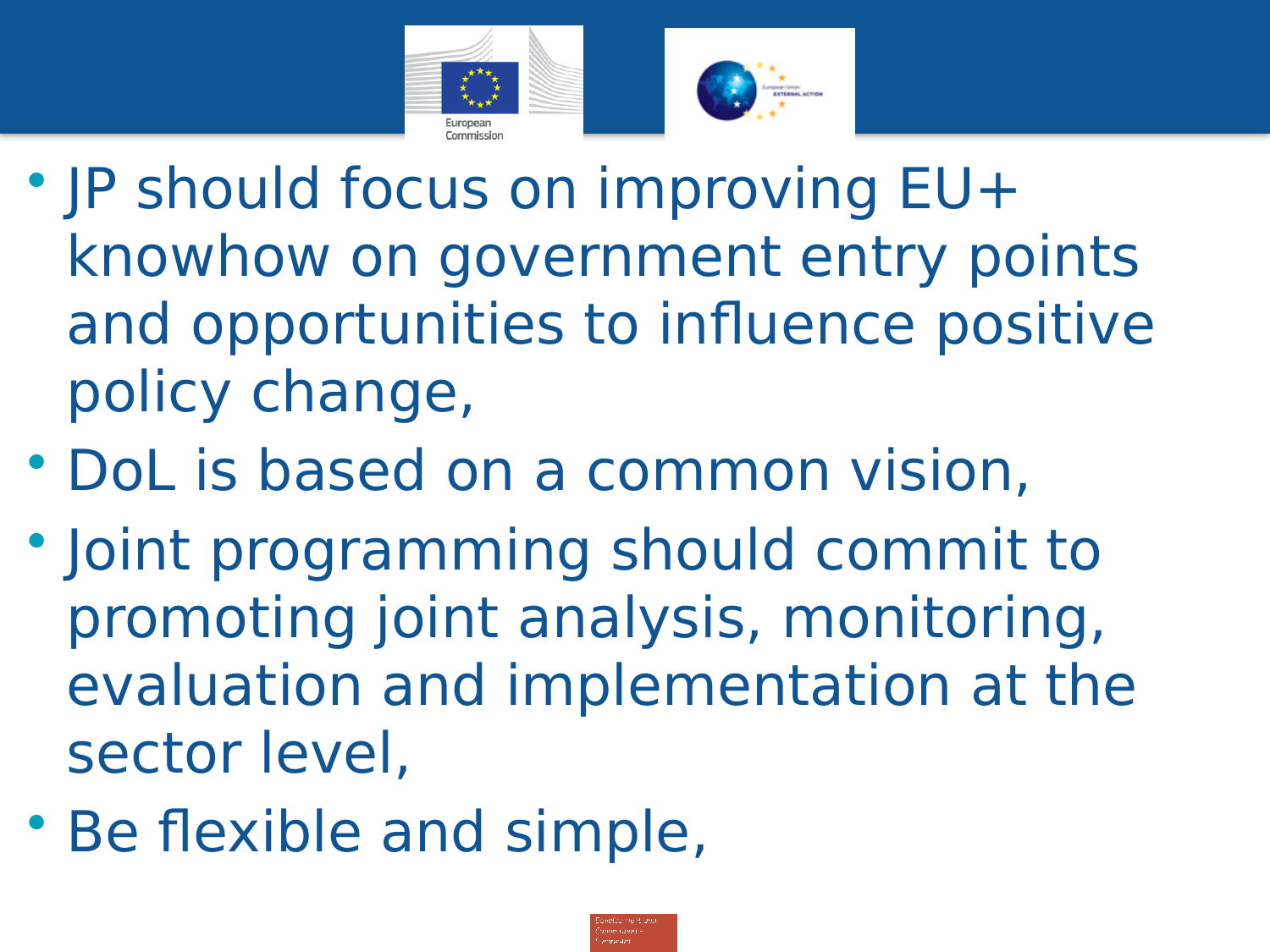

JP should focus on improving EU+ knowhow on government entry points and opportunities to influence positive policy change,
DoL is based on a common vision,
Joint programming should commit to promoting joint analysis, monitoring, evaluation and implementation at the sector level,
Be flexible and simple,